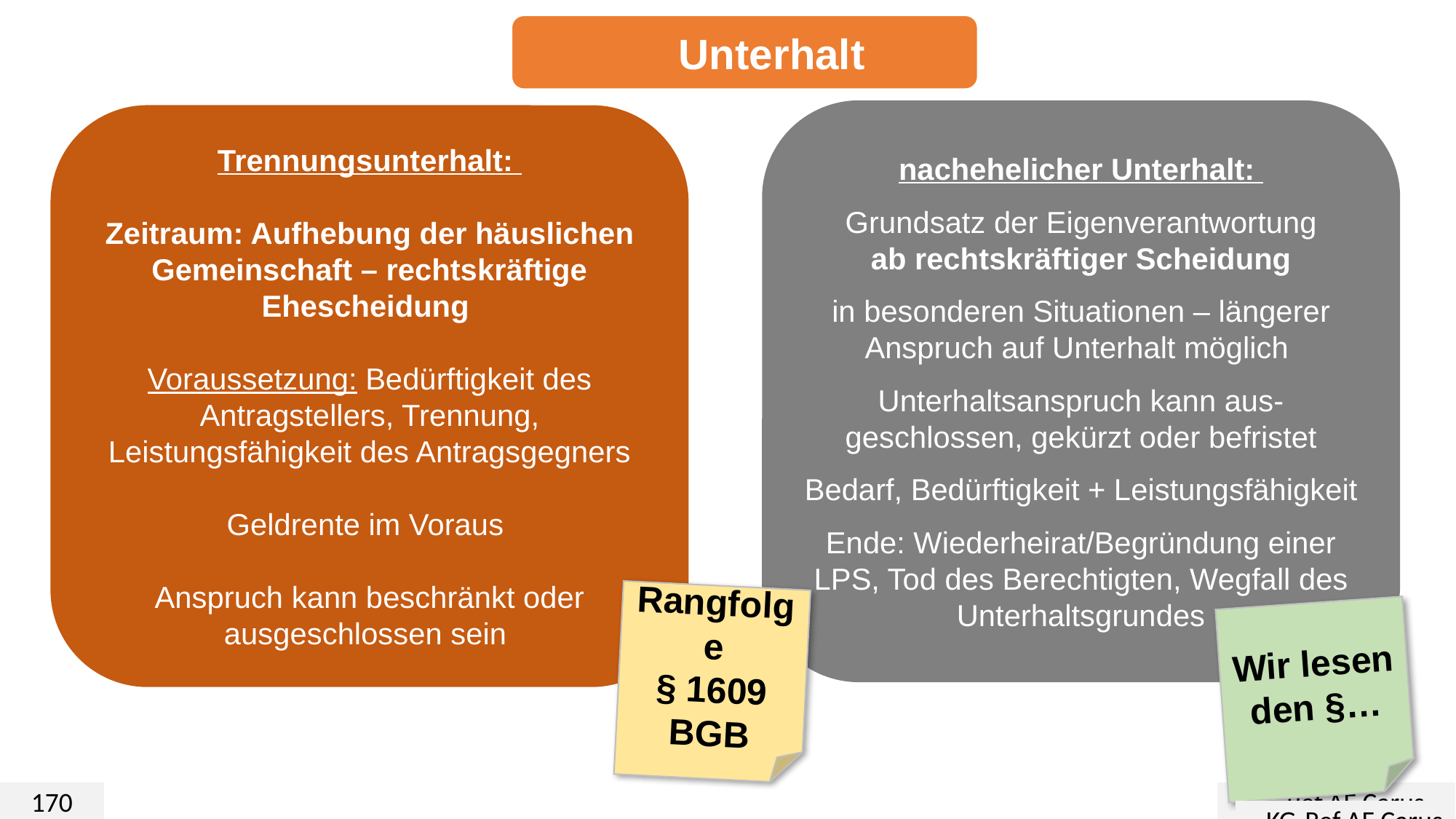

Unterhalt

nachehelicher Unterhalt:

Grundsatz der Eigenverantwortung
ab rechtskräftiger Scheidung

in besonderen Situationen – längerer Anspruch auf Unterhalt möglich

Unterhaltsanspruch kann aus-
geschlossen, gekürzt oder befristet

Bedarf, Bedürftigkeit + Leistungsfähigkeit

Ende: Wiederheirat/Begründung einer LPS, Tod des Berechtigten, Wegfall des Unterhaltsgrundes
Trennungsunterhalt:

Zeitraum: Aufhebung der häuslichen Gemeinschaft – rechtskräftige Ehescheidung

Voraussetzung: Bedürftigkeit des Antragstellers, Trennung, Leistungsfähigkeit des Antragsgegners

Geldrente im Voraus

Anspruch kann beschränkt oder ausgeschlossen sein
Rangfolge
§ 1609
BGB
Wir lesen den §…
170
KG-Ref.AF Carus
KG-Ref.AF Carus